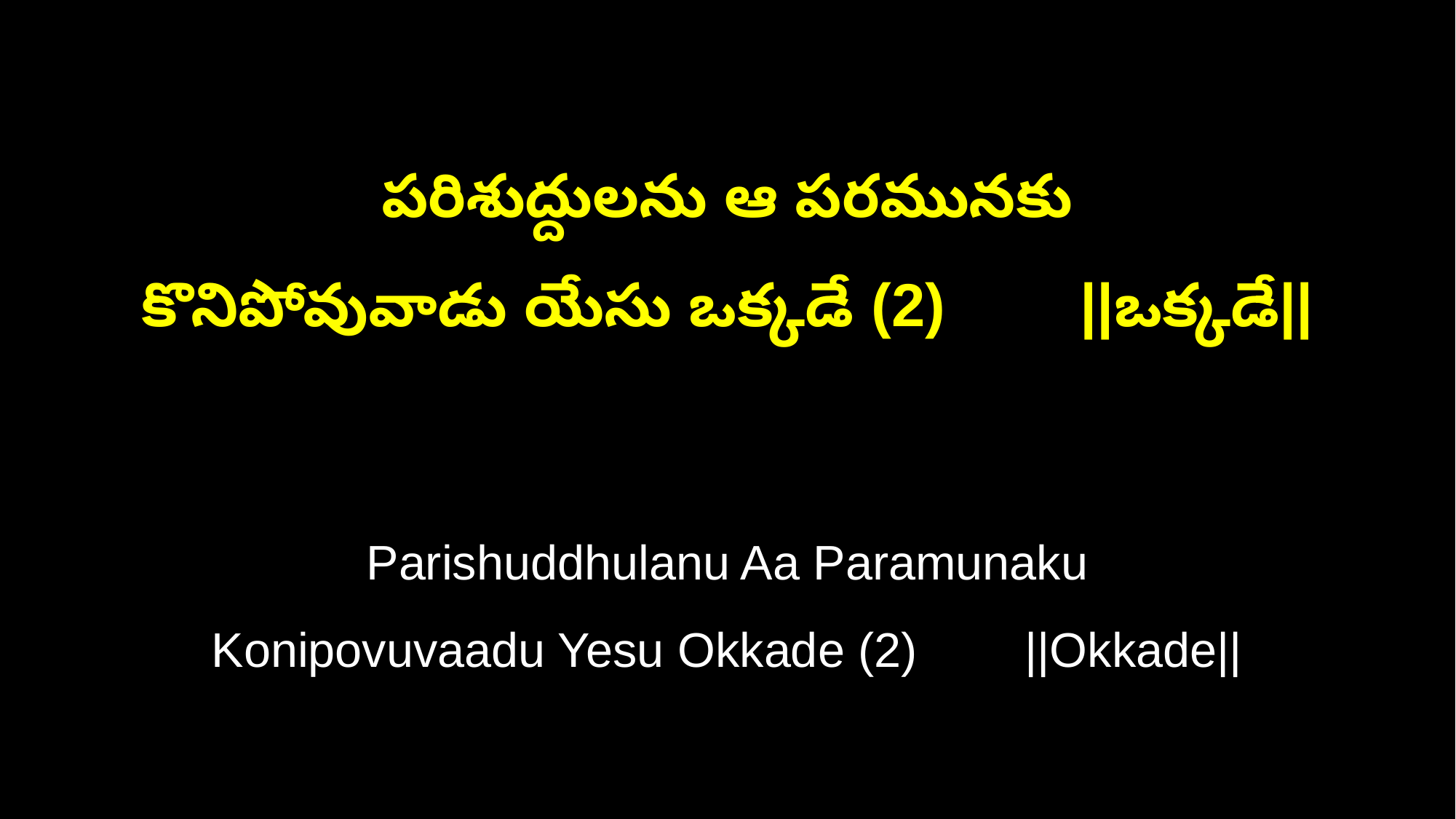

పరిశుద్దులను ఆ పరమునకు
కొనిపోవువాడు యేసు ఒక్కడే (2)        ||ఒక్కడే||
Parishuddhulanu Aa Paramunaku
Konipovuvaadu Yesu Okkade (2)        ||Okkade||